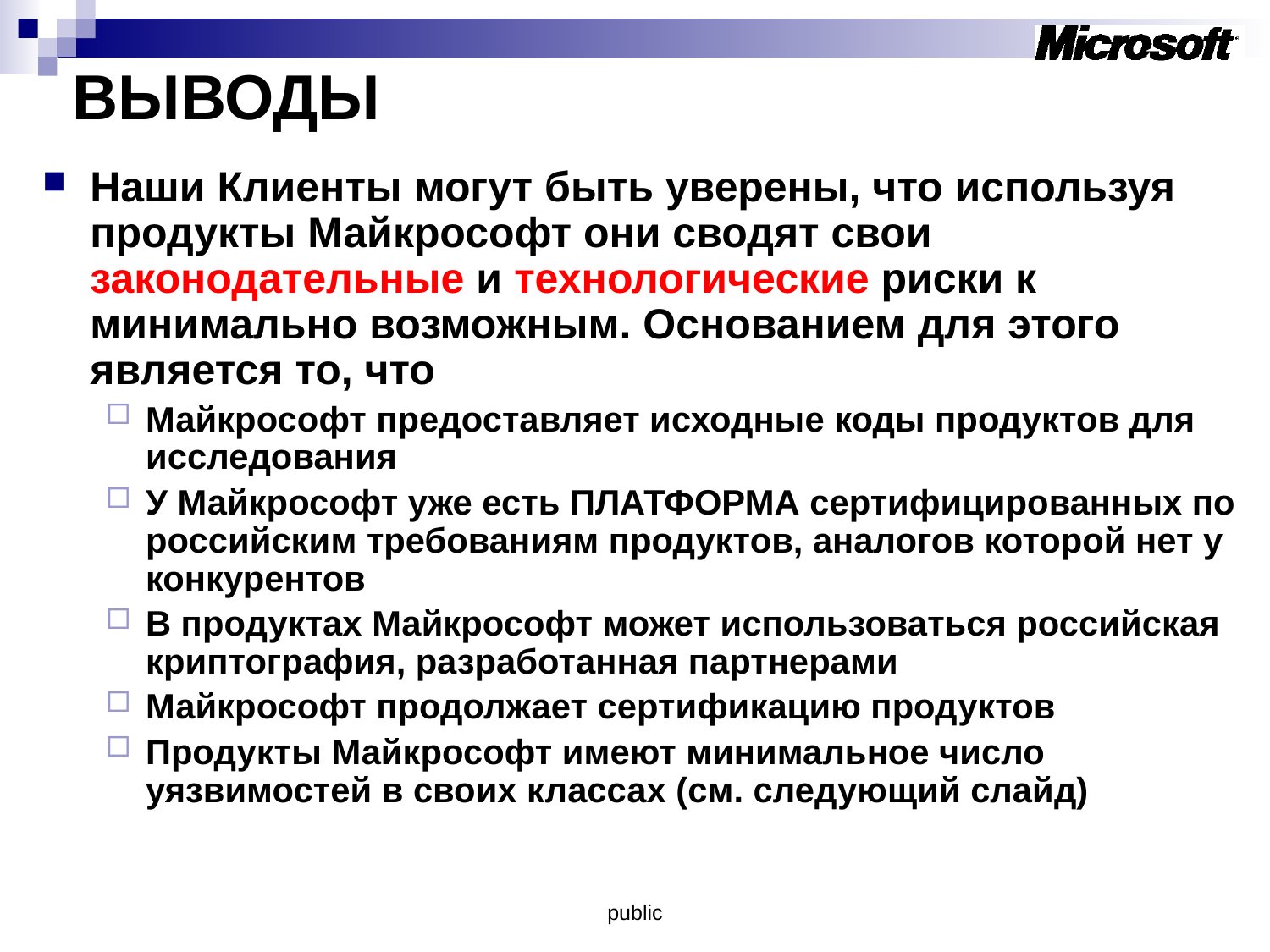

# ВЫВОДЫ

Наши Клиенты могут быть уверены, что используя продукты Майкрософт они сводят свои законодательные и технологические риски к минимально возможным. Основанием для этого является то, что
Майкрософт предоставляет исходные коды продуктов для исследования
У Майкрософт уже есть ПЛАТФОРМА сертифицированных по российским требованиям продуктов, аналогов которой нет у конкурентов
В продуктах Майкрософт может использоваться российская криптография, разработанная партнерами
Майкрософт продолжает сертификацию продуктов
Продукты Майкрософт имеют минимальное число уязвимостей в своих классах (см. следующий слайд)

public